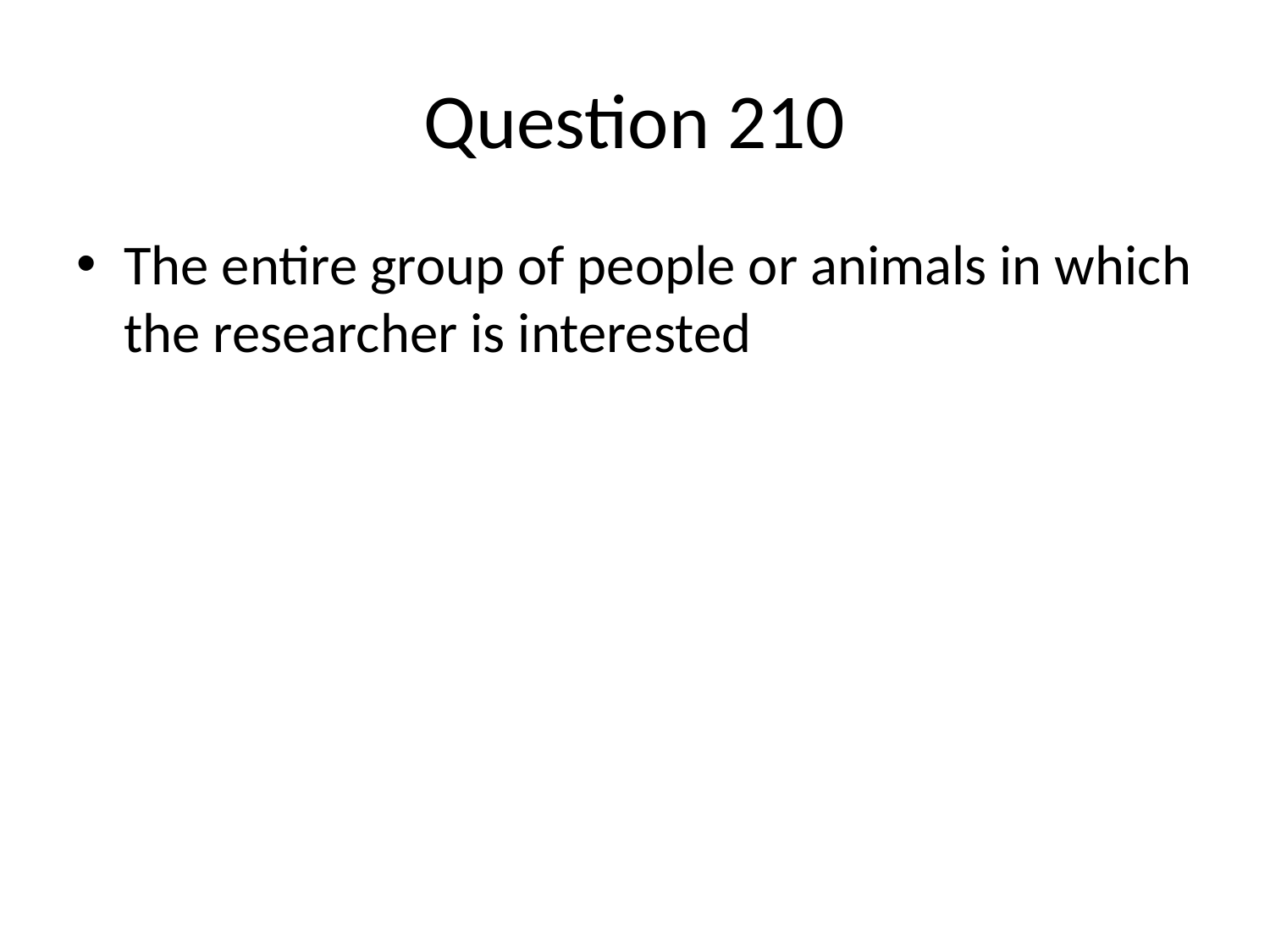

# Question 210
The entire group of people or animals in which the researcher is interested